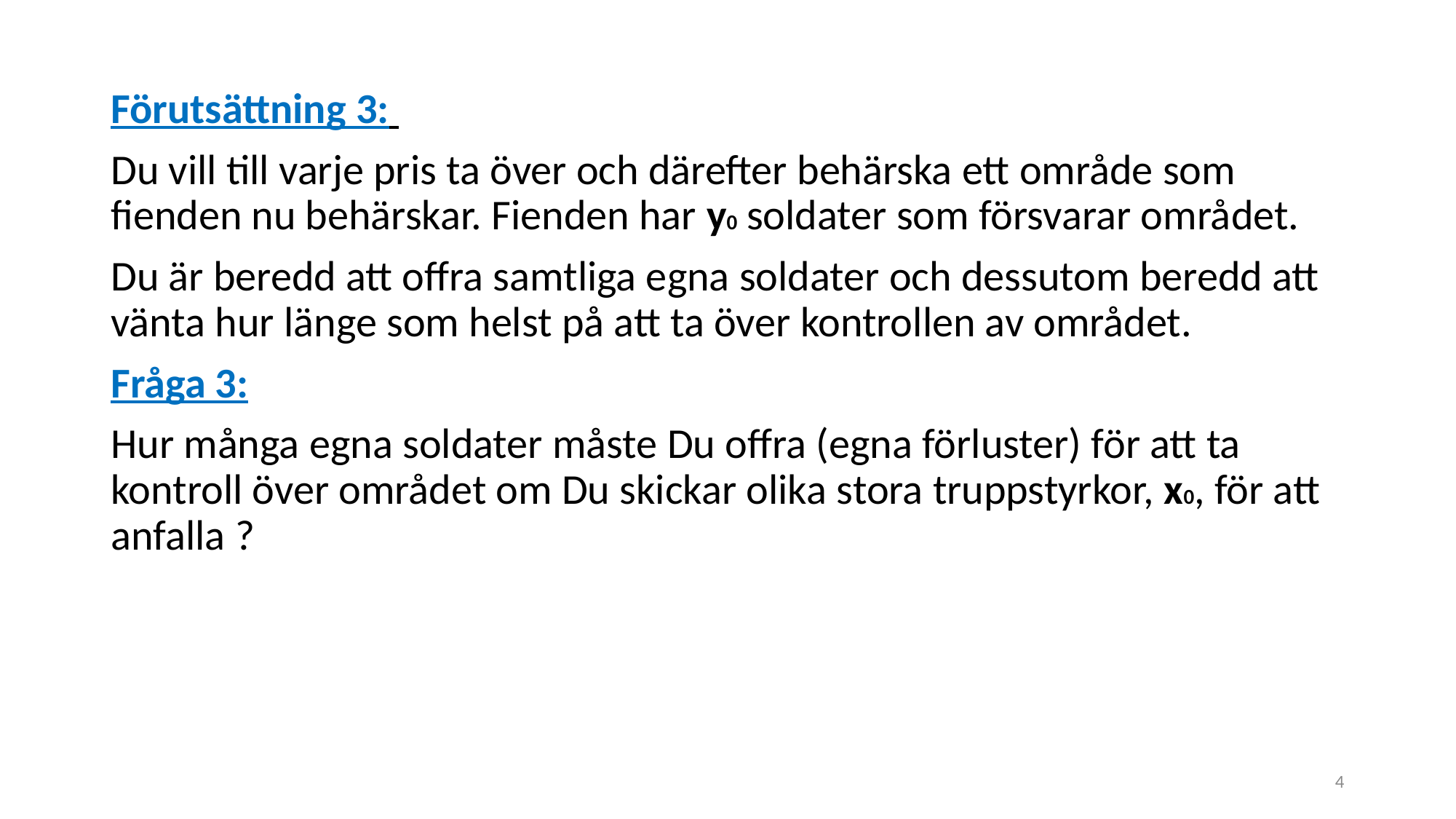

Förutsättning 3:
Du vill till varje pris ta över och därefter behärska ett område som fienden nu behärskar. Fienden har y0  soldater som försvarar området.
Du är beredd att offra samtliga egna soldater och dessutom beredd att vänta hur länge som helst på att ta över kontrollen av området.
Fråga 3:
Hur många egna soldater måste Du offra (egna förluster) för att ta kontroll över området om Du skickar olika stora truppstyrkor, x0, för att anfalla ?
4